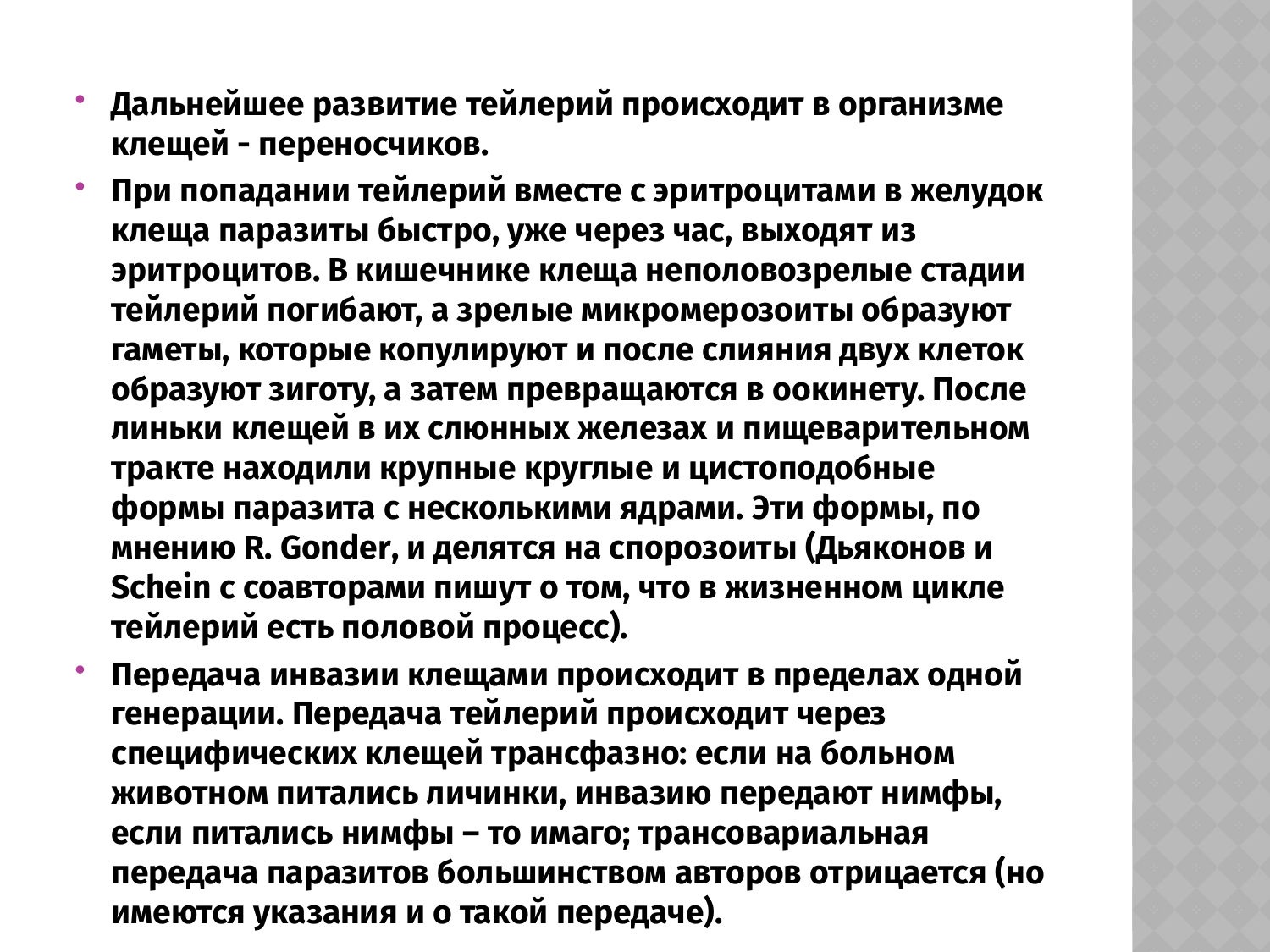

#
Дальнейшее развитие тейлерий происходит в организме клещей - переносчиков.
При попадании тейлерий вместе с эритроцитами в желудок клеща паразиты быстро, уже через час, выходят из эритроцитов. В кишечнике клеща неполовозрелые стадии тейлерий погибают, а зрелые микромерозоиты образуют гаметы, которые копулируют и после слияния двух клеток образуют зиготу, а затем превращаются в оокинету. После линьки клещей в их слюнных железах и пищеварительном тракте находили крупные круглые и цистоподобные формы паразита с несколькими ядрами. Эти формы, по мнению R. Gonder, и делятся на спорозоиты (Дьяконов и Schein с соавторами пишут о том, что в жизненном цикле тейлерий есть половой процесс).
Передача инвазии клещами происходит в пределах одной генерации. Передача тейлерий происходит через специфических клещей трансфазно: если на больном животном питались личинки, инвазию передают нимфы, если питались нимфы – то имаго; трансовариальная передача паразитов большинством авторов отрицается (но имеются указания и о такой передаче).